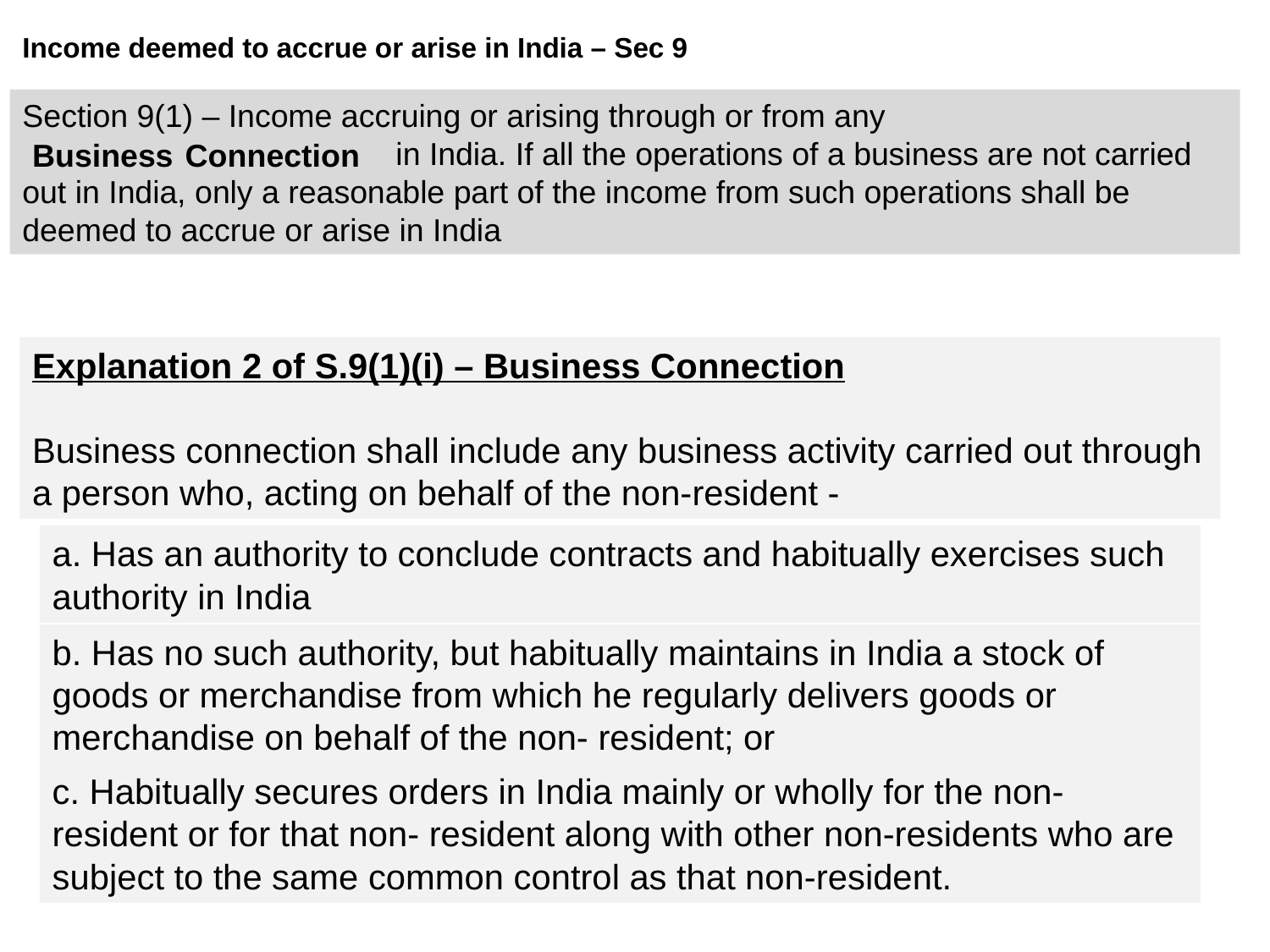

Income deemed to accrue or arise in India – Sec 9
Section 9(1) – Income accruing or arising through or from any
                                          in India. If all the operations of a business are not carried out in India, only a reasonable part of the income from such operations shall be deemed to accrue or arise in India
Business Connection
Explanation 2 of S.9(1)(i) – Business Connection

Business connection shall include any business activity carried out through a person who, acting on behalf of the non-resident -
a. Has an authority to conclude contracts and habitually exercises such authority in India
b. Has no such authority, but habitually maintains in India a stock of goods or merchandise from which he regularly delivers goods or merchandise on behalf of the non- resident; or
c. Habitually secures orders in India mainly or wholly for the non-resident or for that non- resident along with other non-residents who are subject to the same common control as that non-resident.